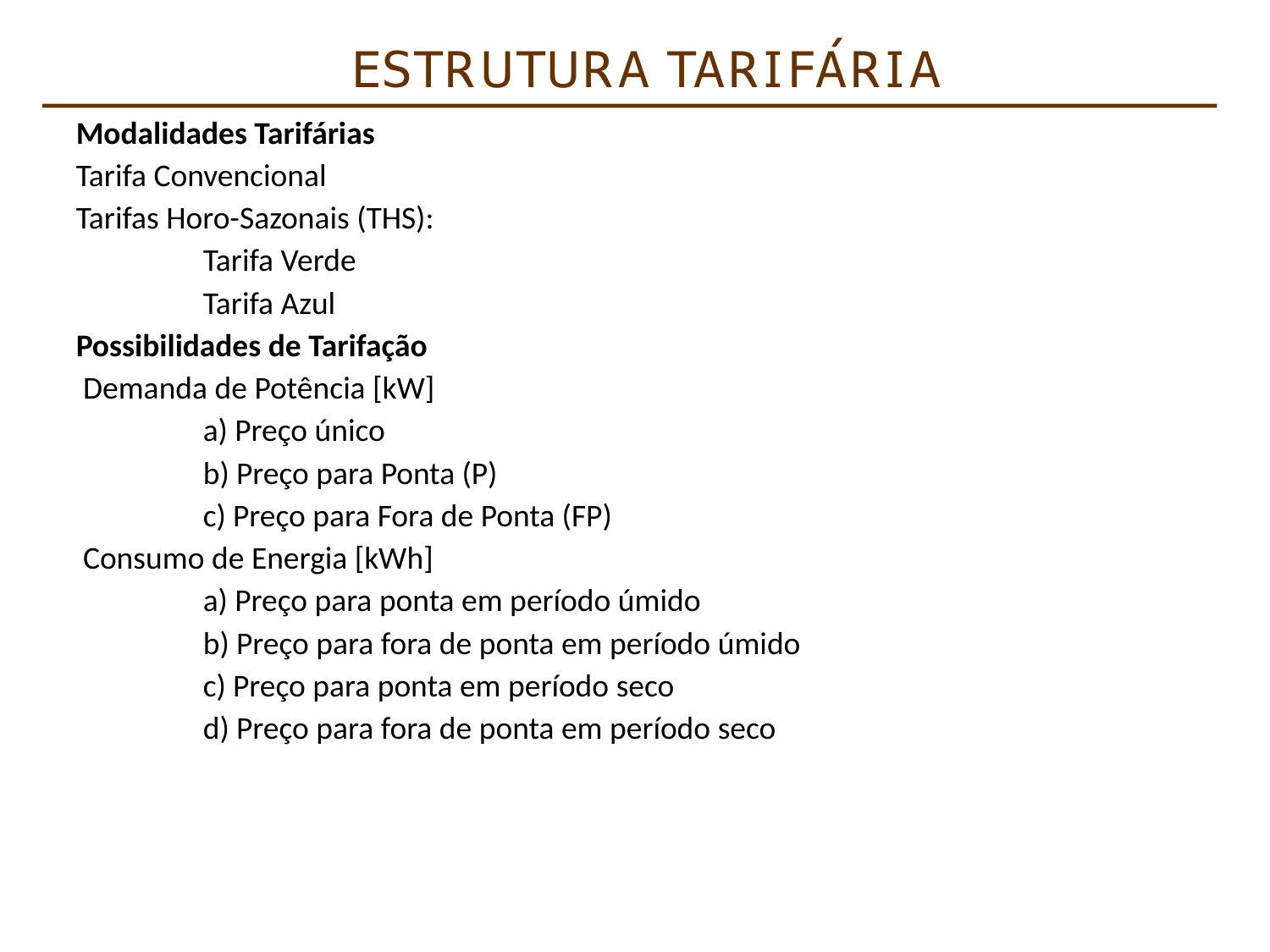

ESTRUTURA TARIFÁRIA

Modalidades Tarifárias
Tarifa Convencional
Tarifas Horo-Sazonais (THS):
	Tarifa Verde
	Tarifa Azul
Possibilidades de Tarifação
 Demanda de Potência [kW]
	a) Preço único
	b) Preço para Ponta (P)
	c) Preço para Fora de Ponta (FP)
 Consumo de Energia [kWh]
	a) Preço para ponta em período úmido
	b) Preço para fora de ponta em período úmido
	c) Preço para ponta em período seco
	d) Preço para fora de ponta em período seco
INSTALACOES ELETRICAS I – PEA 2402